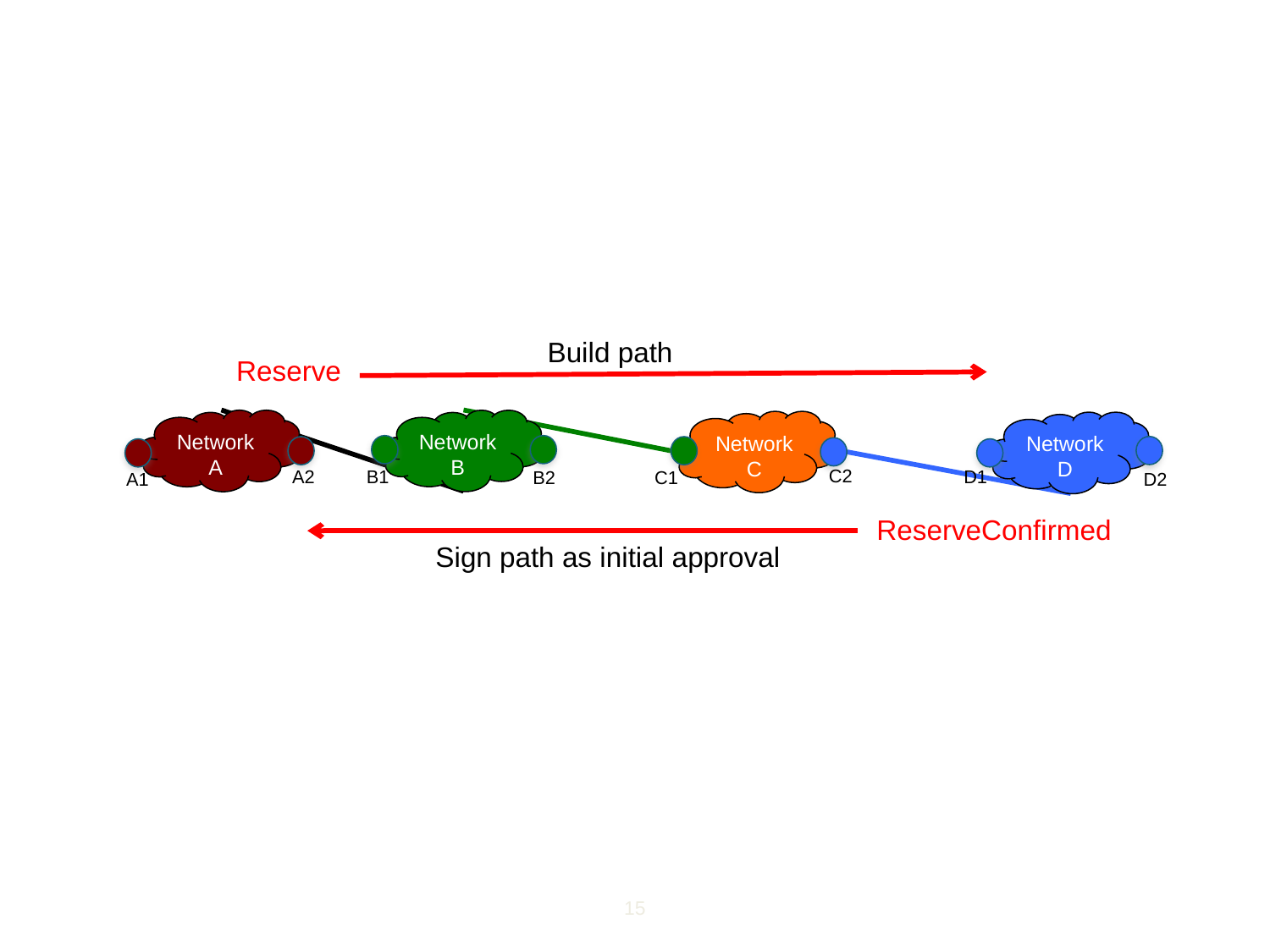

Build path
Reserve
Network
A
Network
B

Network
D
Network
C

C2
A2
B1
D1
B2
C1
D2
A1
ReserveConfirmed
Sign path as initial approval
15